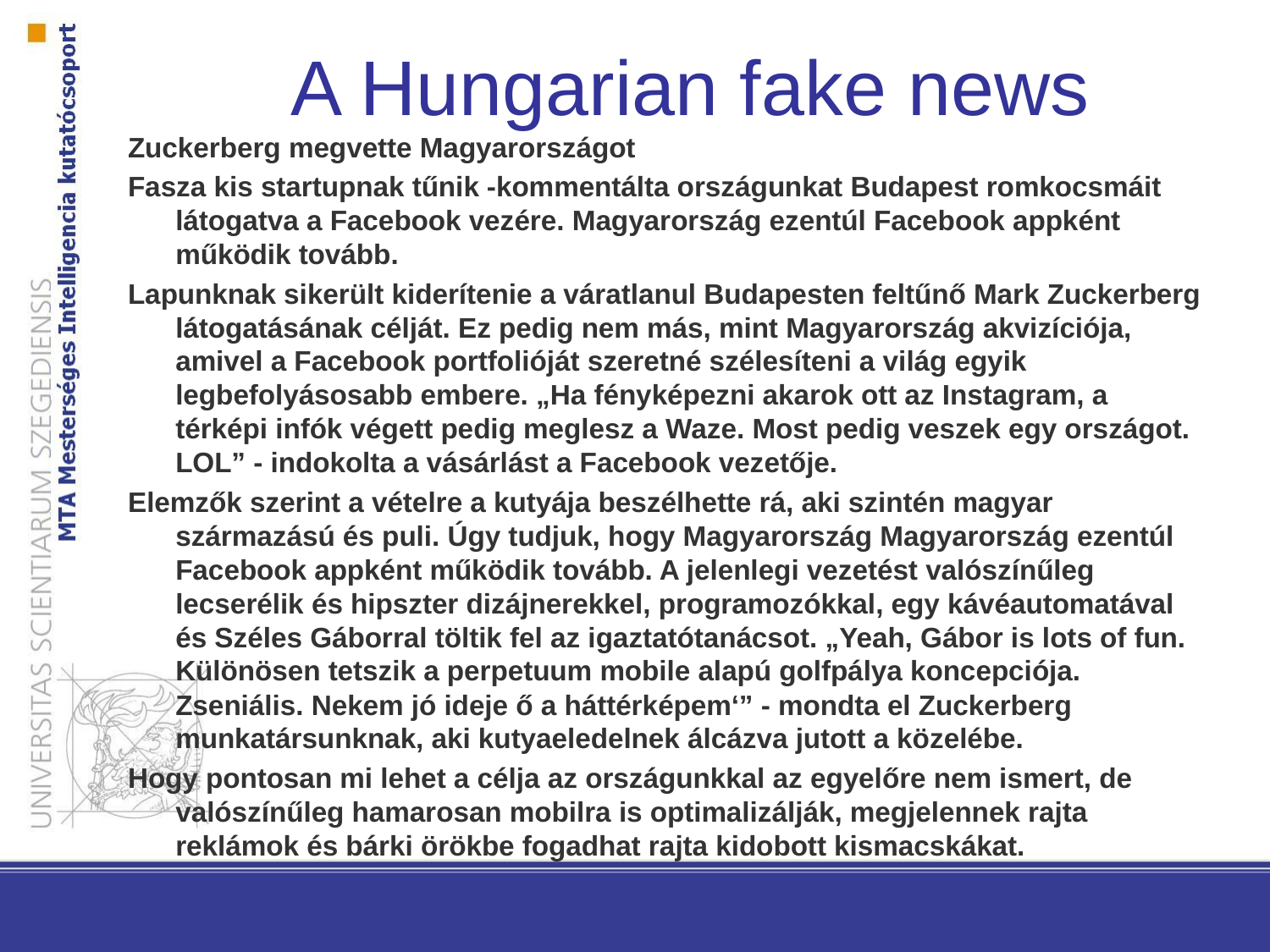

# A Hungarian fake news
Zuckerberg megvette Magyarországot
Fasza kis startupnak tűnik -kommentálta országunkat Budapest romkocsmáit látogatva a Facebook vezére. Magyarország ezentúl Facebook appként működik tovább.
Lapunknak sikerült kiderítenie a váratlanul Budapesten feltűnő Mark Zuckerberg látogatásának célját. Ez pedig nem más, mint Magyarország akvizíciója, amivel a Facebook portfolióját szeretné szélesíteni a világ egyik legbefolyásosabb embere. „Ha fényképezni akarok ott az Instagram, a térképi infók végett pedig meglesz a Waze. Most pedig veszek egy országot. LOL” - indokolta a vásárlást a Facebook vezetője.
Elemzők szerint a vételre a kutyája beszélhette rá, aki szintén magyar származású és puli. Úgy tudjuk, hogy Magyarország Magyarország ezentúl Facebook appként működik tovább. A jelenlegi vezetést valószínűleg lecserélik és hipszter dizájnerekkel, programozókkal, egy kávéautomatával és Széles Gáborral töltik fel az igaztatótanácsot. „Yeah, Gábor is lots of fun. Különösen tetszik a perpetuum mobile alapú golfpálya koncepciója. Zseniális. Nekem jó ideje ő a háttérképem‘” - mondta el Zuckerberg munkatársunknak, aki kutyaeledelnek álcázva jutott a közelébe.
Hogy pontosan mi lehet a célja az országunkkal az egyelőre nem ismert, de valószínűleg hamarosan mobilra is optimalizálják, megjelennek rajta reklámok és bárki örökbe fogadhat rajta kidobott kismacskákat.